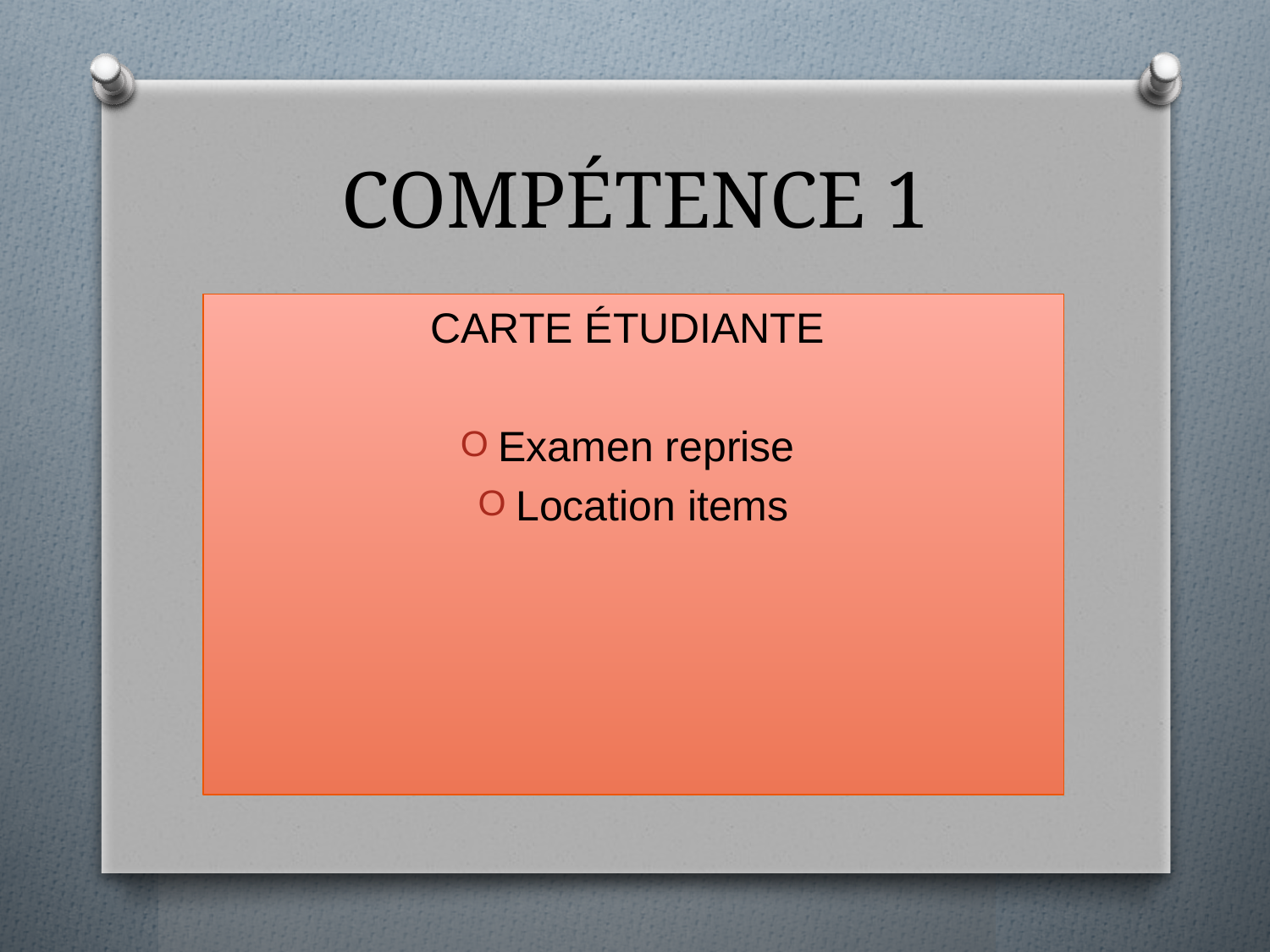

# COMPÉTENCE 1
CARTE ÉTUDIANTE

Examen reprise
Location items